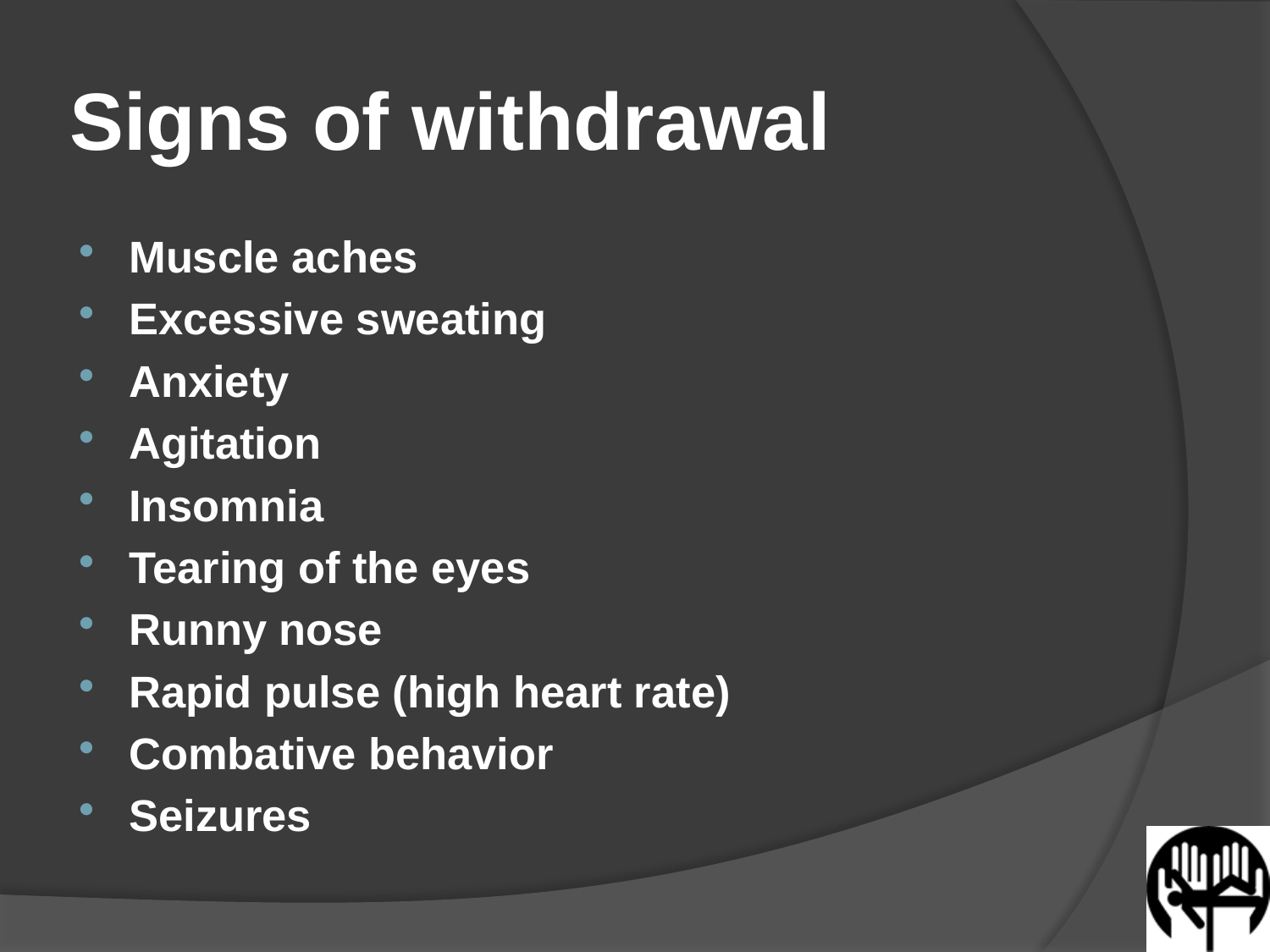

# Signs of withdrawal
Muscle aches
Excessive sweating
Anxiety
Agitation
Insomnia
Tearing of the eyes
Runny nose
Rapid pulse (high heart rate)
Combative behavior
Seizures